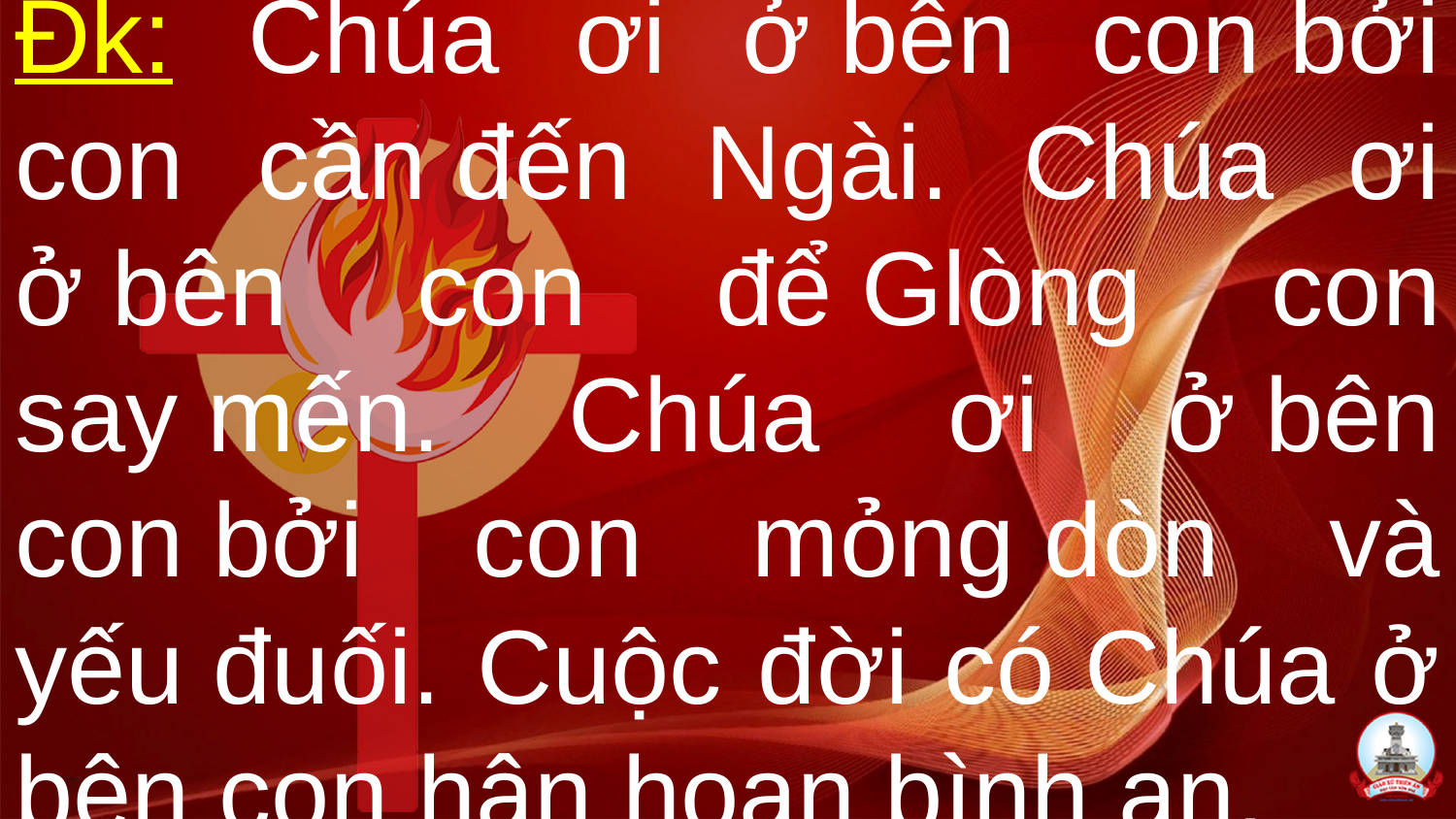

# Đk: Chúa ơi ở bên con bởi con cần đến Ngài. Chúa ơi ở bên con để Glòng con say mến. Chúa ơi ở bên con bởi con mỏng dòn và yếu đuối. Cuộc đời có Chúa ở bên con hân hoan bình an.